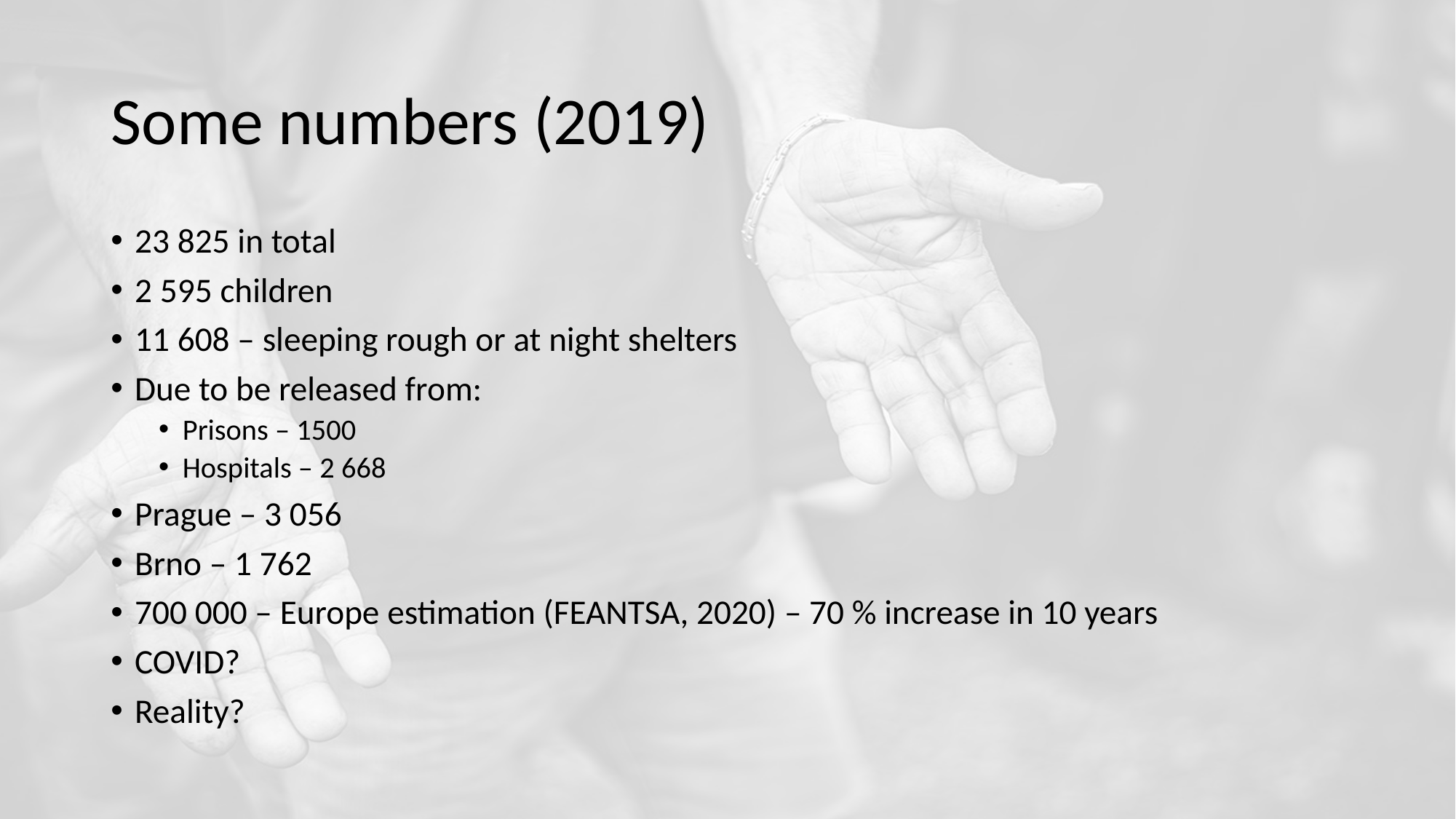

# Some numbers (2019)
23 825 in total
2 595 children
11 608 – sleeping rough or at night shelters
Due to be released from:
Prisons – 1500
Hospitals – 2 668
Prague – 3 056
Brno – 1 762
700 000 – Europe estimation (FEANTSA, 2020) – 70 % increase in 10 years
COVID?
Reality?